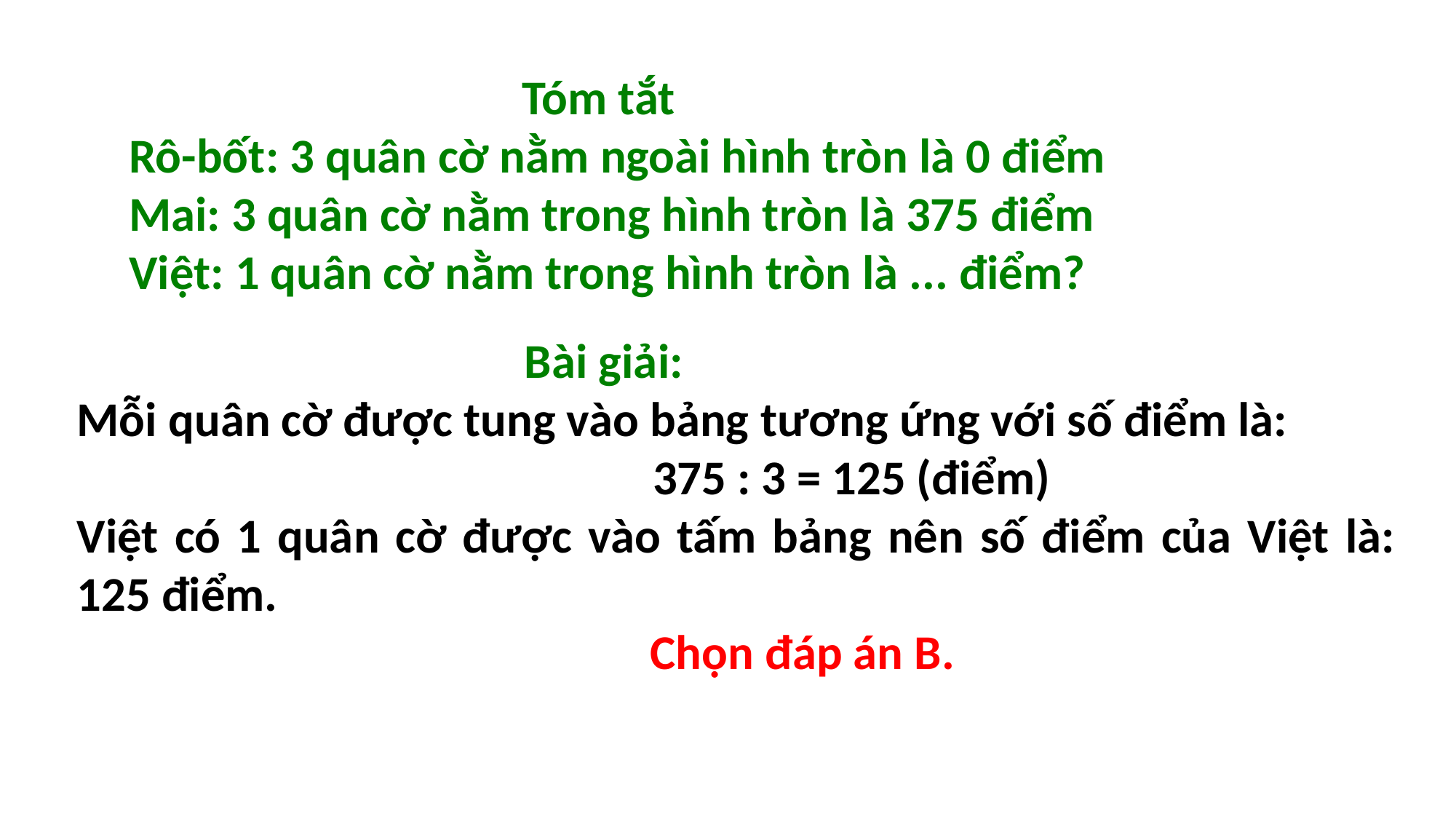

Tóm tắt
Rô-bốt: 3 quân cờ nằm ngoài hình tròn là 0 điểm
Mai: 3 quân cờ nằm trong hình tròn là 375 điểm
Việt: 1 quân cờ nằm trong hình tròn là ... điểm?
                                         Bài giải:
Mỗi quân cờ được tung vào bảng tương ứng với số điểm là:                                375 : 3 = 125 (điểm)
Việt có 1 quân cờ được vào tấm bảng nên số điểm của Việt là: 125 điểm.
            Chọn đáp án B.